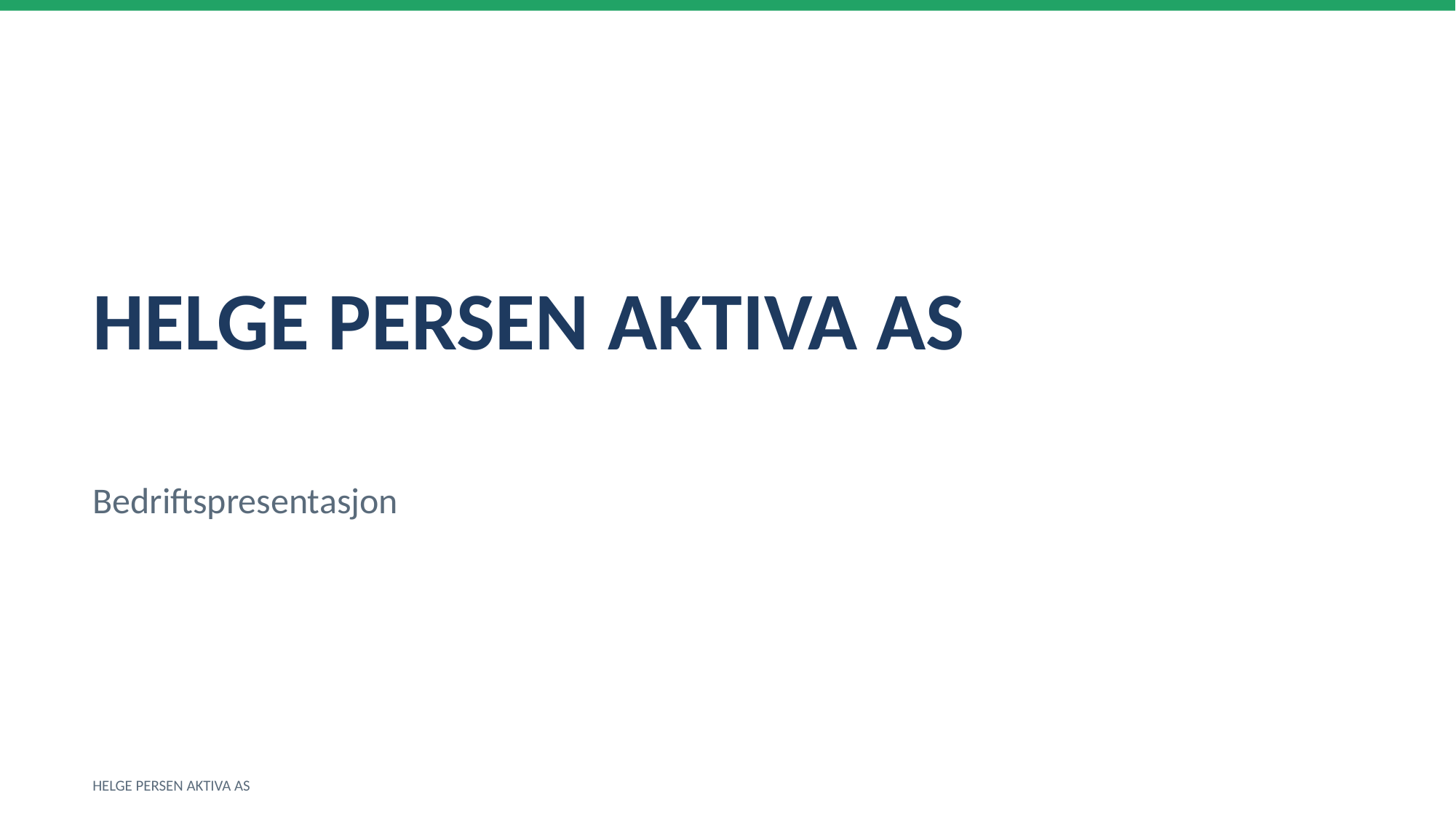

HELGE PERSEN AKTIVA AS
Bedriftspresentasjon
HELGE PERSEN AKTIVA AS